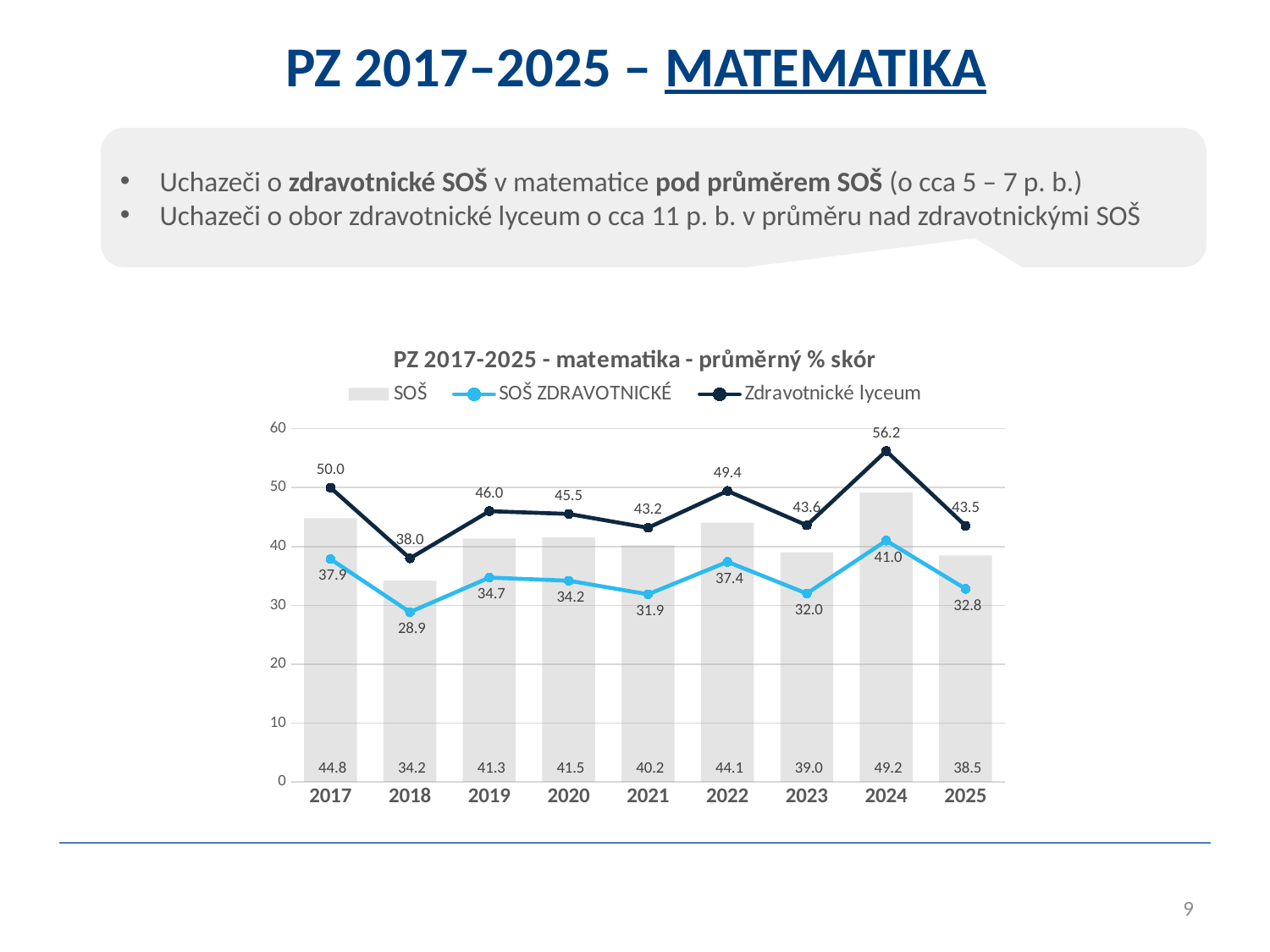

PZ 2017–2025 – MATEMATIKA
Uchazeči o zdravotnické SOŠ v matematice pod průměrem SOŠ (o cca 5 – 7 p. b.)
Uchazeči o obor zdravotnické lyceum o cca 11 p. b. v průměru nad zdravotnickými SOŠ

### Chart: PZ 2017-2025 - matematika - průměrný % skór

| Category | SOŠ | SOŠ ZDRAVOTNICKÉ | Zdravotnické lyceum |
|---|---|---|---|
| 2017 | 44.7809801857585 | 37.8542398777693 | 49.9768488745981 |
| 2018 | 34.1918444278463 | 28.8513513513514 | 37.9753390875462 |
| 2019 | 41.327590552582 | 34.701642965622 | 45.9918032786885 |
| 2020 | 41.542508588656 | 34.1817252396166 | 45.5228942905596 |
| 2021 | 40.2063855486848 | 31.8748603351955 | 43.1723804925157 |
| 2022 | 44.0525316602227 | 37.3831611343152 | 49.422125813449 |
| 2023 | 39.0182911757436 | 32.0101898101898 | 43.5857852502866 |
| 2024 | 49.1617856283721 | 40.9905226881103 | 56.2041796781167 |
| 2025 | 38.469546032408 | 32.7952286282306 | 43.4932225623087 |
9